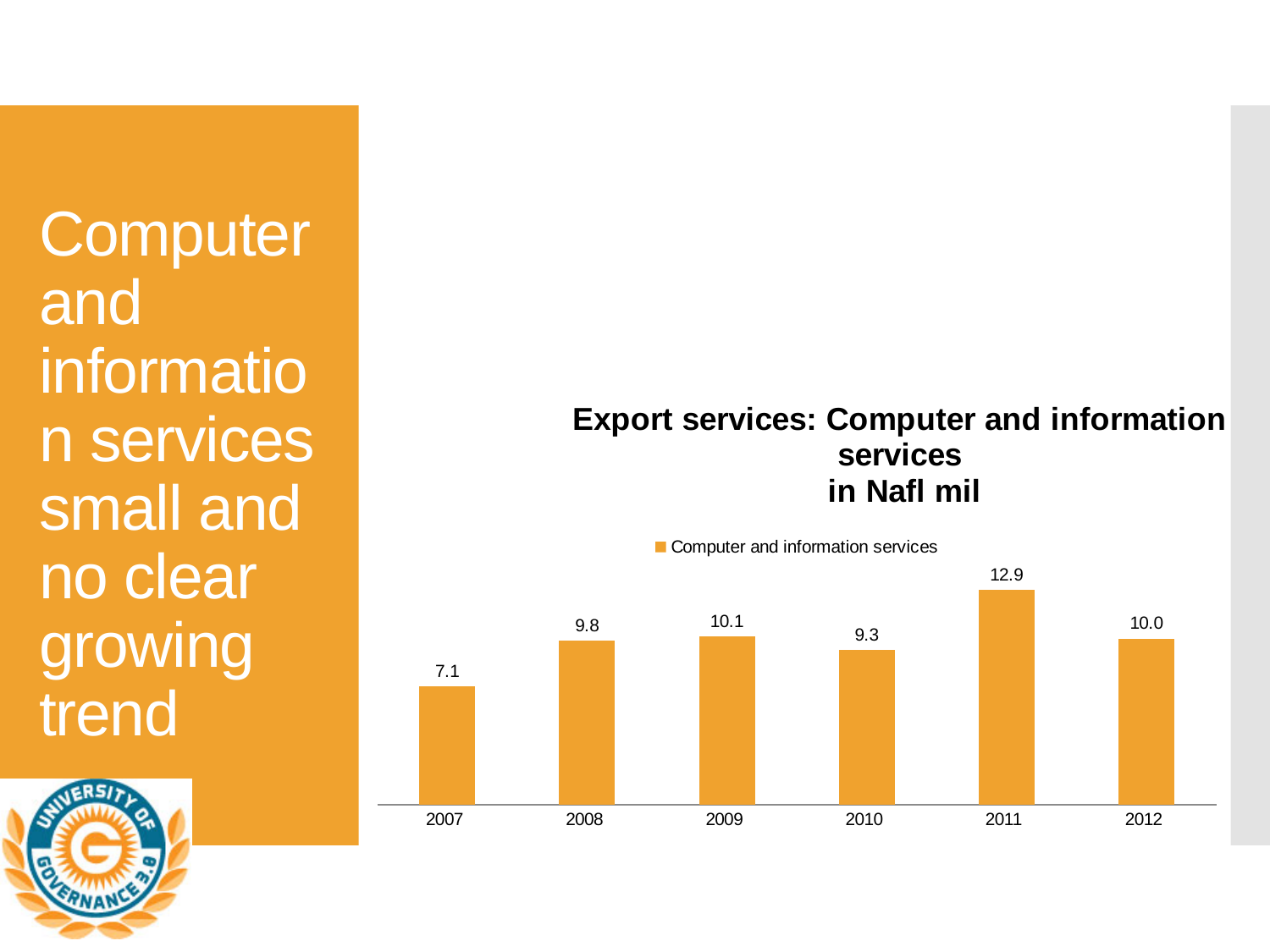

# Computer and information services small and no clear growing trend

### Chart: Export services: Computer and information services
 in Nafl mil

| Category | Computer and information services |
|---|---|
| 2007 | 7.119999999999997 |
| 2008 | 9.83 |
| 2009 | 10.08 |
| 2010 | 9.280000000000001 |
| 2011 | 12.9 |
| 2012 | 9.96 |